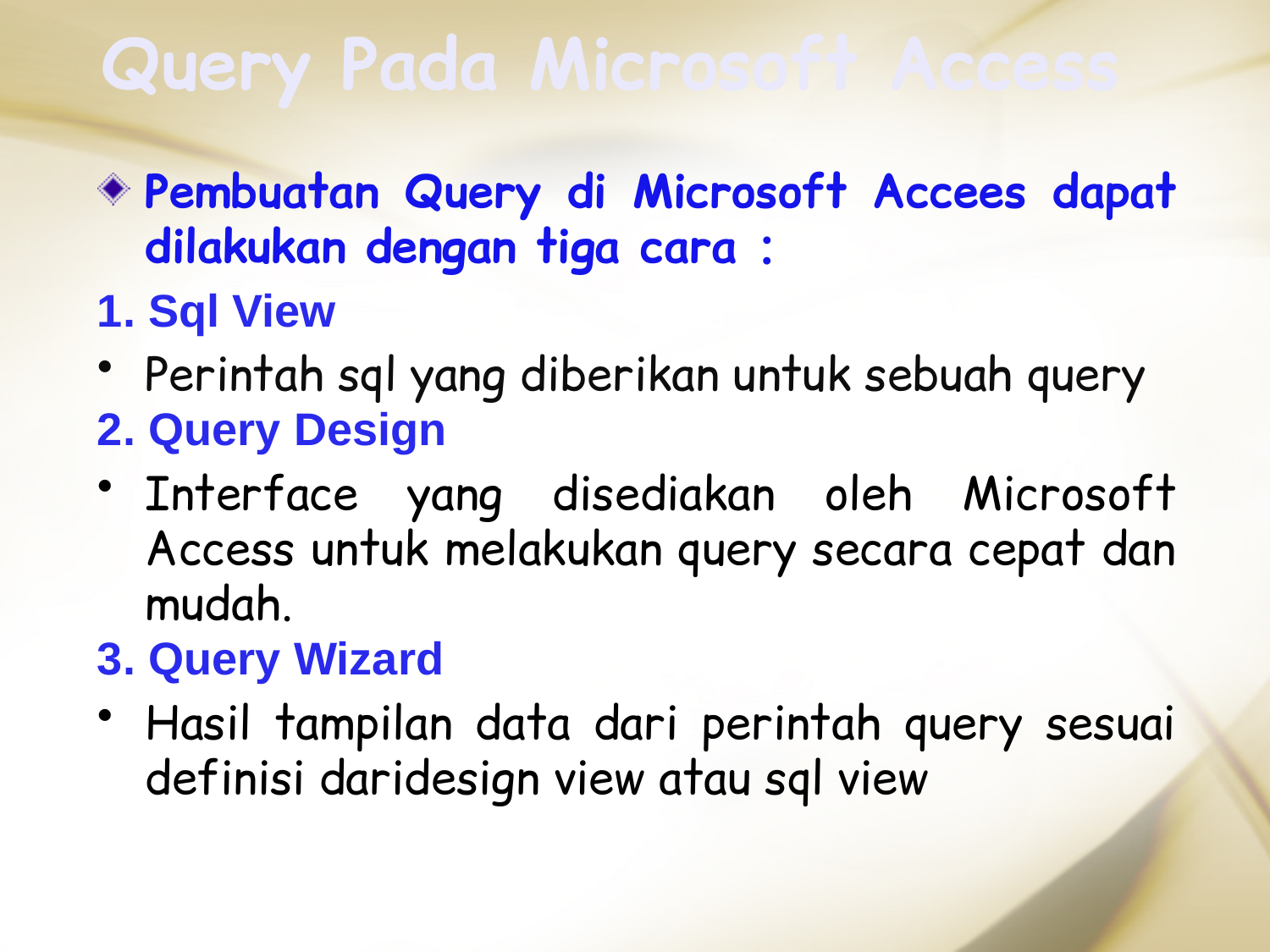

# Query Pada Microsoft Access
Pembuatan Query di Microsoft Accees dapat dilakukan dengan tiga cara :
1. Sql View
Perintah sql yang diberikan untuk sebuah query
2. Query Design
Interface yang disediakan oleh Microsoft Access untuk melakukan query secara cepat dan mudah.
3. Query Wizard
Hasil tampilan data dari perintah query sesuai definisi daridesign view atau sql view